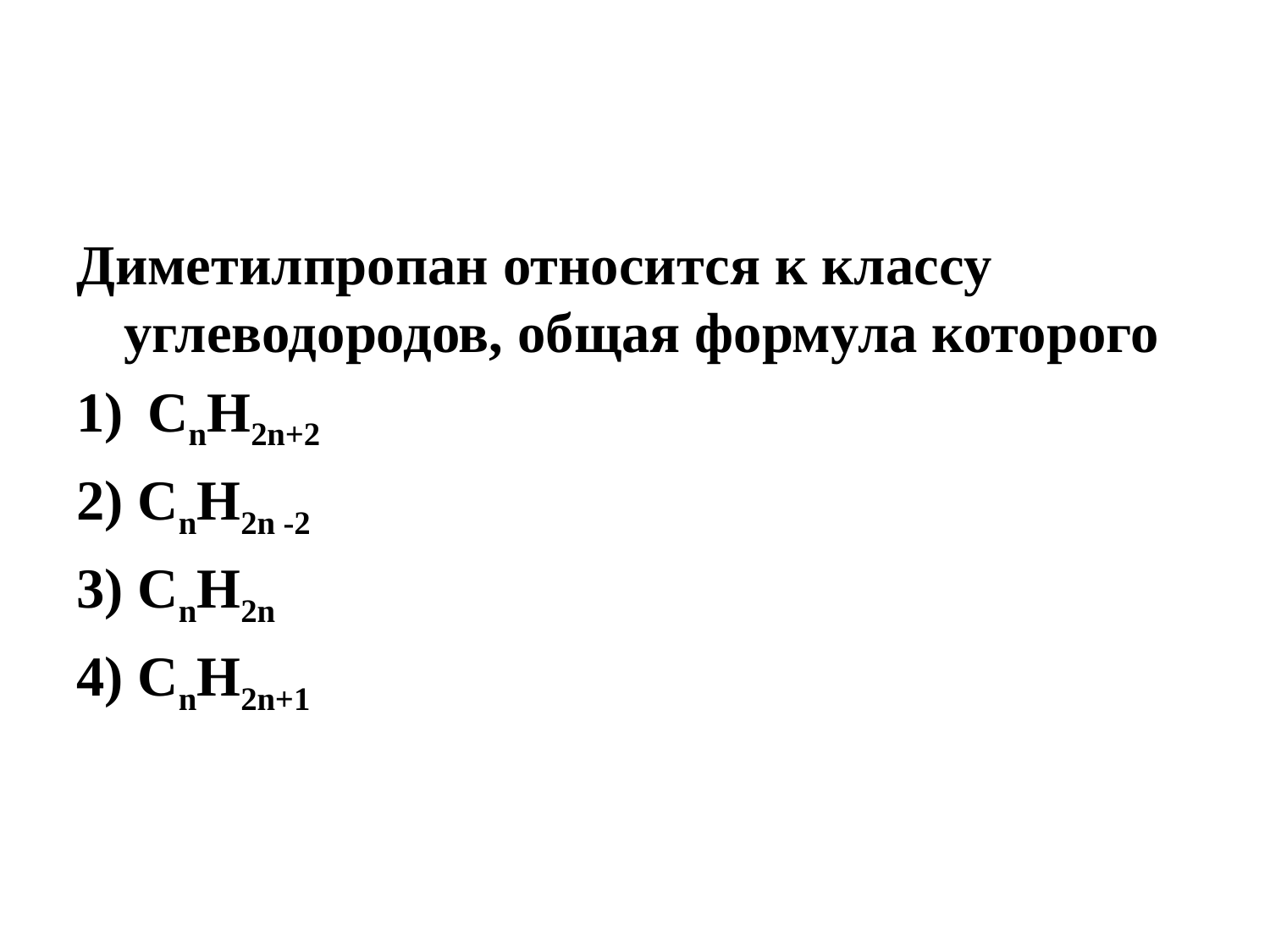

Диметилпропан относится к классу углеводородов, общая формула которого
CnH2n+2
2) CnH2n -2
3) CnH2n
4) CnH2n+1